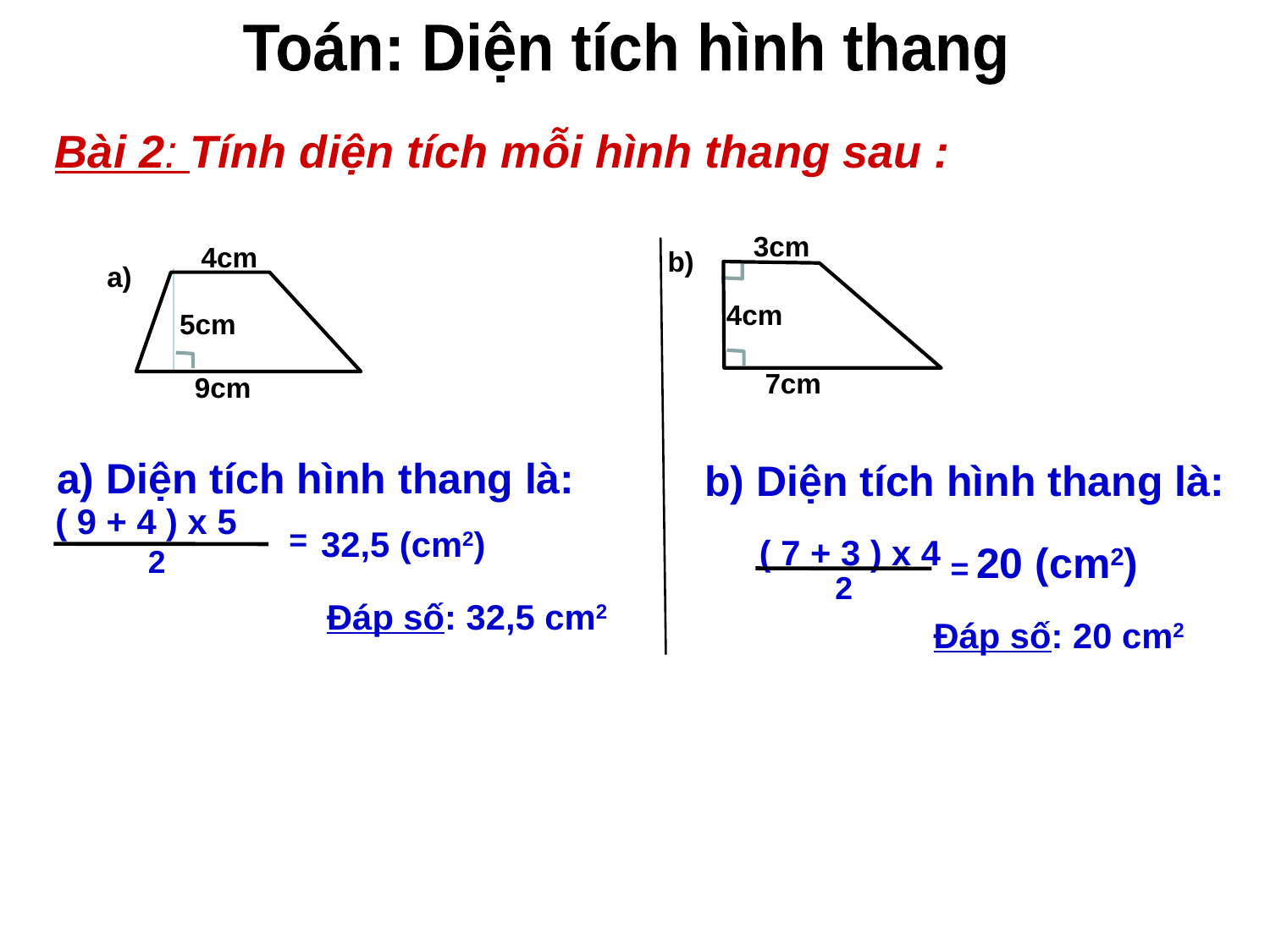

Toán: Diện tích hình thang
Bài 2: Tính diện tích mỗi hình thang sau :
3cm
4cm
b)
a)

4cm
5cm

7cm
9cm

a) Diện tích hình thang là:

( 9 + 4 ) x 5
=
32,5 (cm2)
2

Đáp số: 32,5 cm2

b) Diện tích hình thang là:

( 7 + 3 ) x 4
20 (cm2)
=
2

Đáp số: 20 cm2
8